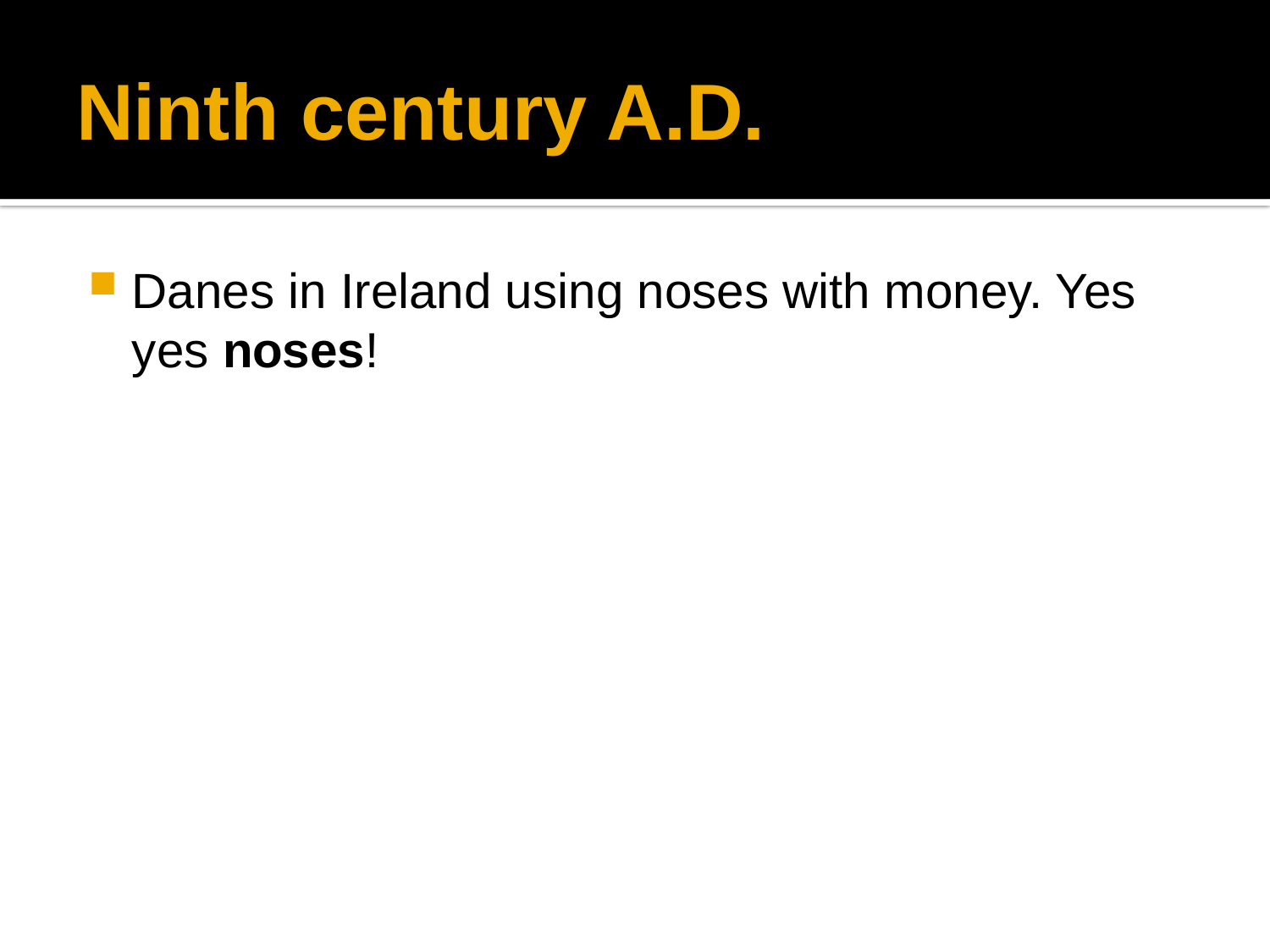

# Ninth century A.D.
Danes in Ireland using noses with money. Yes yes noses!